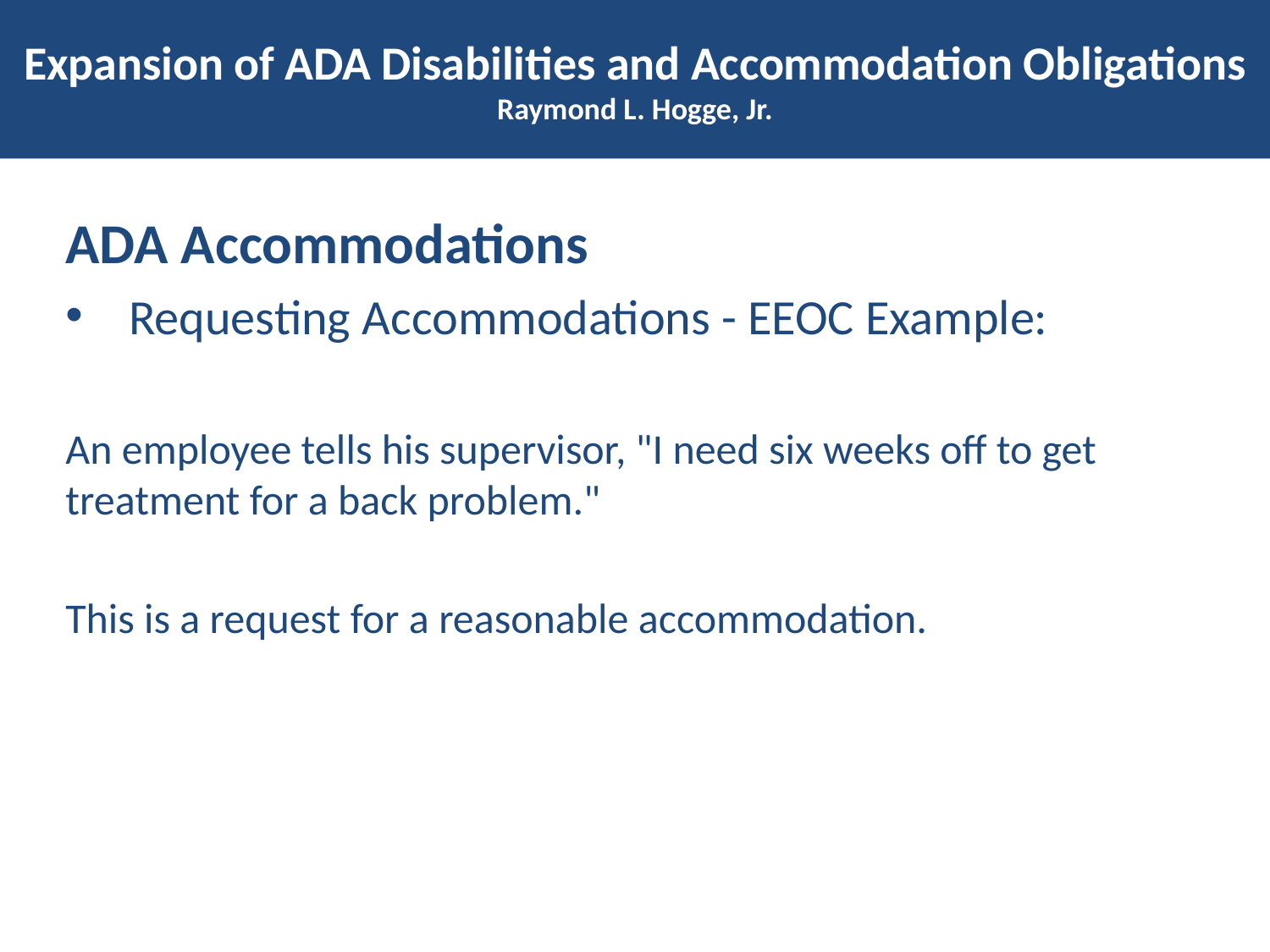

# Expansion of ADA Disabilities and Accommodation Obligations Raymond L. Hogge, Jr.
ADA Accommodations
Requesting Accommodations - EEOC Example:

An employee tells his supervisor, "I need six weeks off to get treatment for a back problem."

This is a request for a reasonable accommodation.